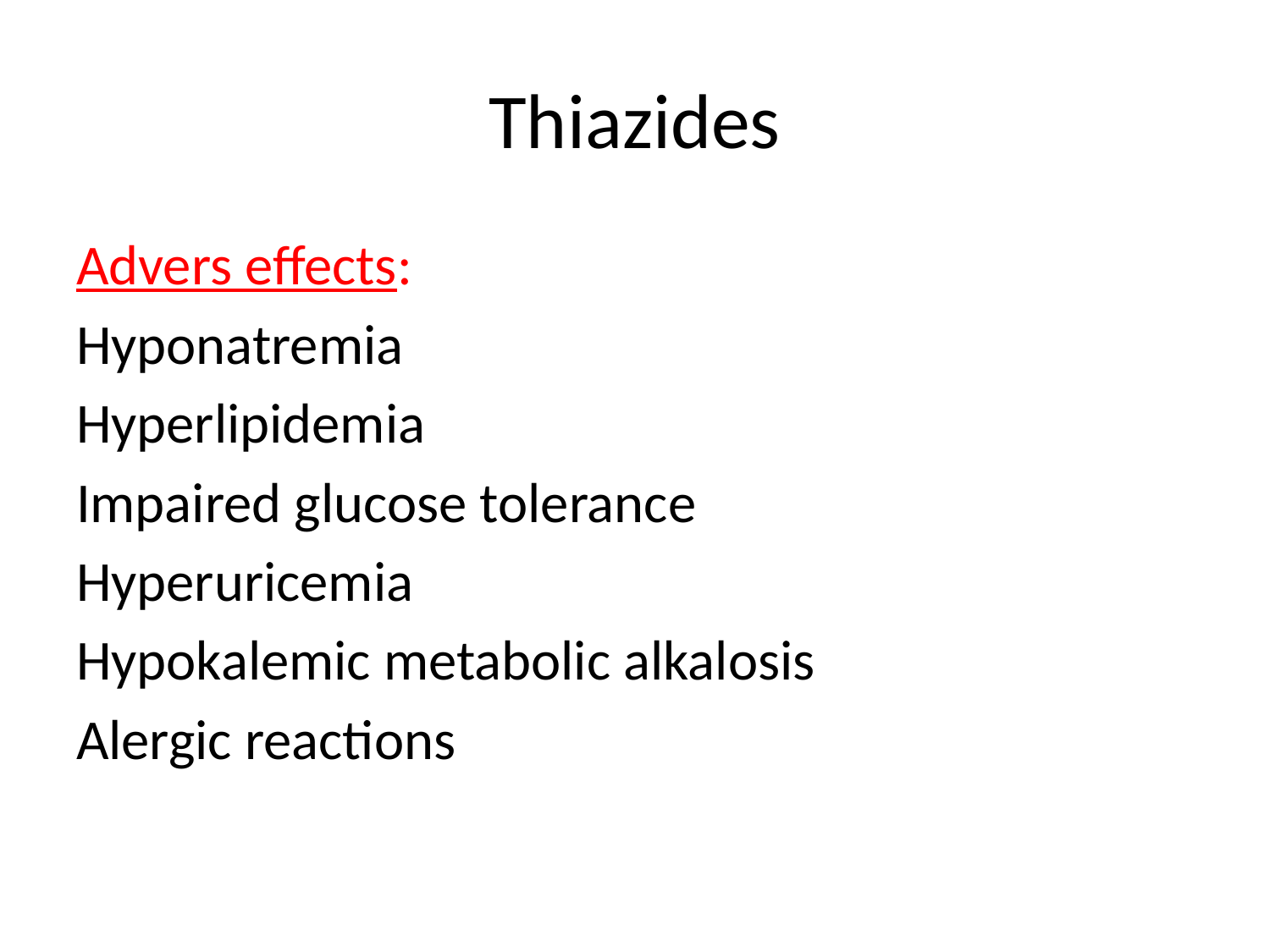

# Thiazides
Advers effects:
Hyponatremia
Hyperlipidemia
Impaired glucose tolerance
Hyperuricemia
Hypokalemic metabolic alkalosis
Alergic reactions